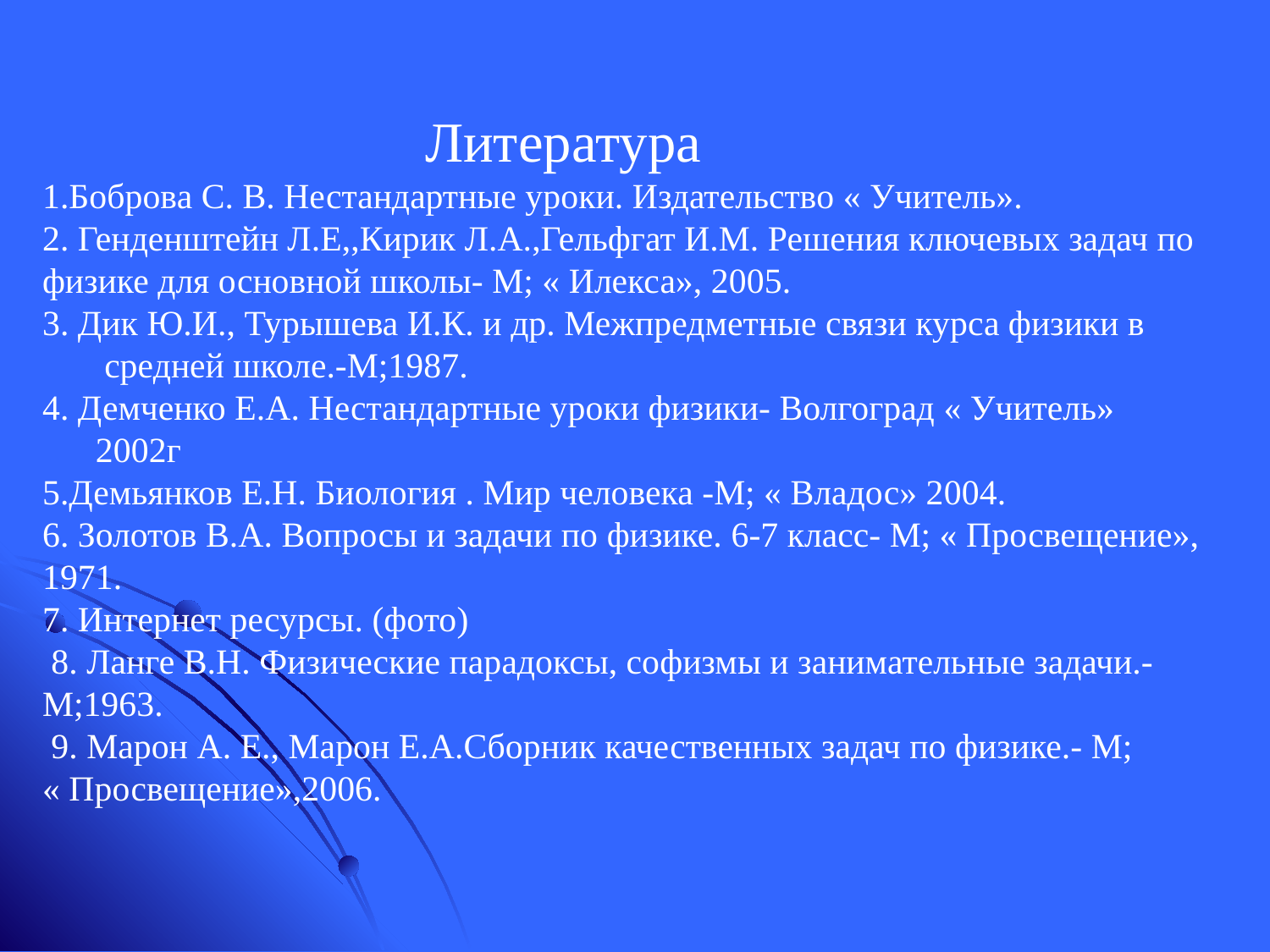

#
                           Литература
1.Боброва С. В. Нестандартные уроки. Издательство « Учитель».
2. Генденштейн Л.Е,,Кирик Л.А.,Гельфгат И.М. Решения ключевых задач по физике для основной школы- М; « Илекса», 2005.
3. Дик Ю.И., Турышева И.К. и др. Межпредметные связи курса физики в
       средней школе.-М;1987.
4. Демченко Е.А. Нестандартные уроки физики- Волгоград « Учитель»
      2002г
5.Демьянков Е.Н. Биология . Мир человека -М; « Владос» 2004.
6. Золотов В.А. Вопросы и задачи по физике. 6-7 класс- М; « Просвещение», 1971.
7. Интернет ресурсы. (фото)
 8. Ланге В.Н. Физические парадоксы, софизмы и занимательные задачи.-М;1963.
 9. Марон А. Е., Марон Е.А.Сборник качественных задач по физике.- М;
« Просвещение»,2006.